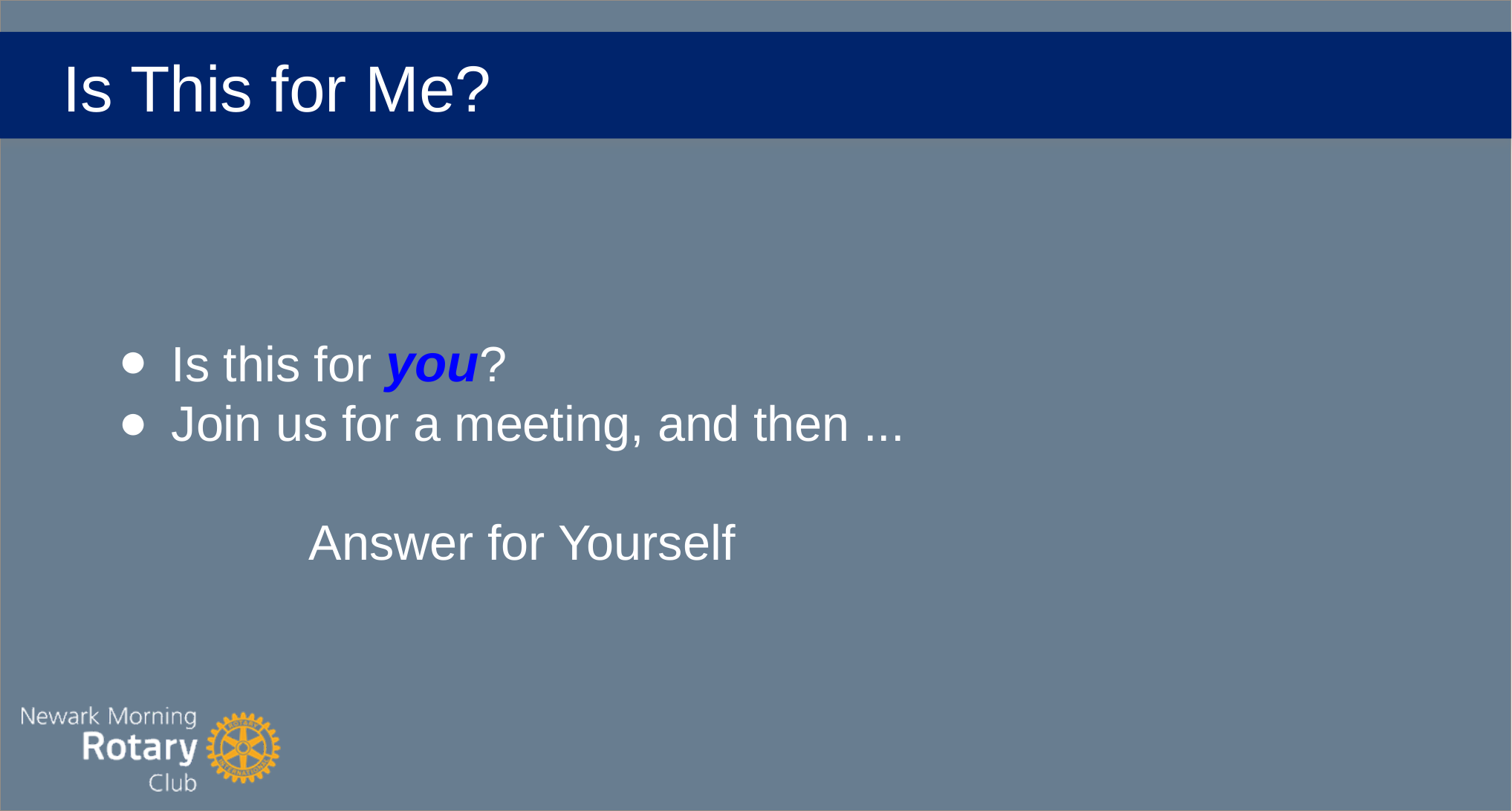

# Is This for Me?
Is this for you?
Join us for a meeting, and then ...
          Answer for Yourself